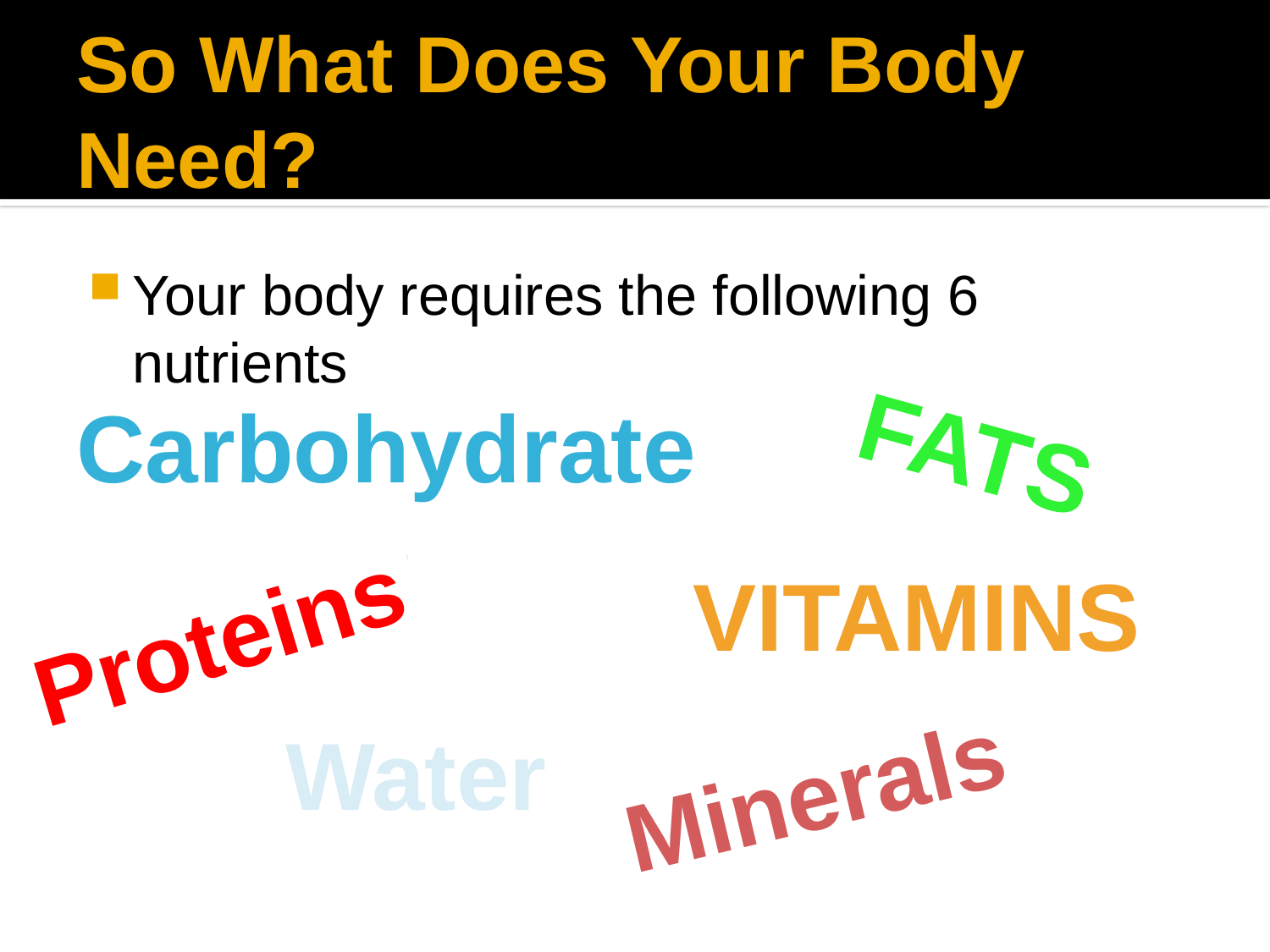

# So What Does Your Body Need?
Your body requires the following 6 nutrients
Carbohydrates
Fats
Vitamins
Proteins
Water
Minerals